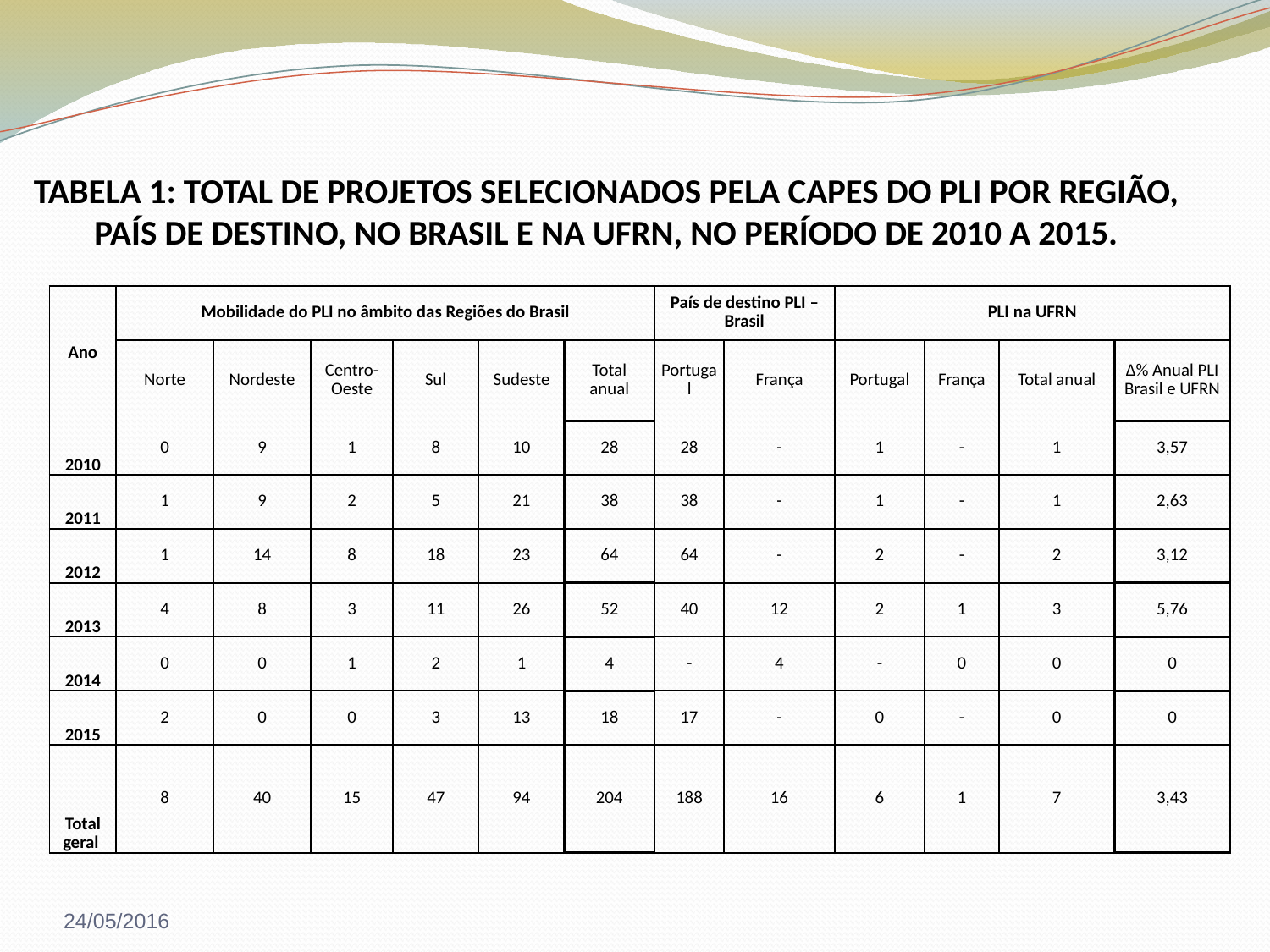

# TABELA 1: TOTAL DE PROJETOS SELECIONADOS PELA CAPES DO PLI POR REGIÃO, PAÍS DE DESTINO, NO BRASIL E NA UFRN, NO PERÍODO DE 2010 A 2015.
|  |  |  |  |  |  |  |  |  |  |  |  |  |
| --- | --- | --- | --- | --- | --- | --- | --- | --- | --- | --- | --- | --- |
| Ano | Mobilidade do PLI no âmbito das Regiões do Brasil |  |  |  |  |  | País de destino PLI – Brasil |  | PLI na UFRN |  |  |  |
|  | Norte | Nordeste | Centro-Oeste | Sul | Sudeste | Total anual | Portugal | França | Portugal | França | Total anual | ∆% Anual PLI Brasil e UFRN |
| 2010 | 0 | 9 | 1 | 8 | 10 | 28 | 28 | - | 1 | - | 1 | 3,57 |
| 2011 | 1 | 9 | 2 | 5 | 21 | 38 | 38 | - | 1 | - | 1 | 2,63 |
| 2012 | 1 | 14 | 8 | 18 | 23 | 64 | 64 | - | 2 | - | 2 | 3,12 |
| 2013 | 4 | 8 | 3 | 11 | 26 | 52 | 40 | 12 | 2 | 1 | 3 | 5,76 |
| 2014 | 0 | 0 | 1 | 2 | 1 | 4 | - | 4 | - | 0 | 0 | 0 |
| 2015 | 2 | 0 | 0 | 3 | 13 | 18 | 17 | - | 0 | - | 0 | 0 |
| Total geral | 8 | 40 | 15 | 47 | 94 | 204 | 188 | 16 | 6 | 1 | 7 | 3,43 |
24/05/2016